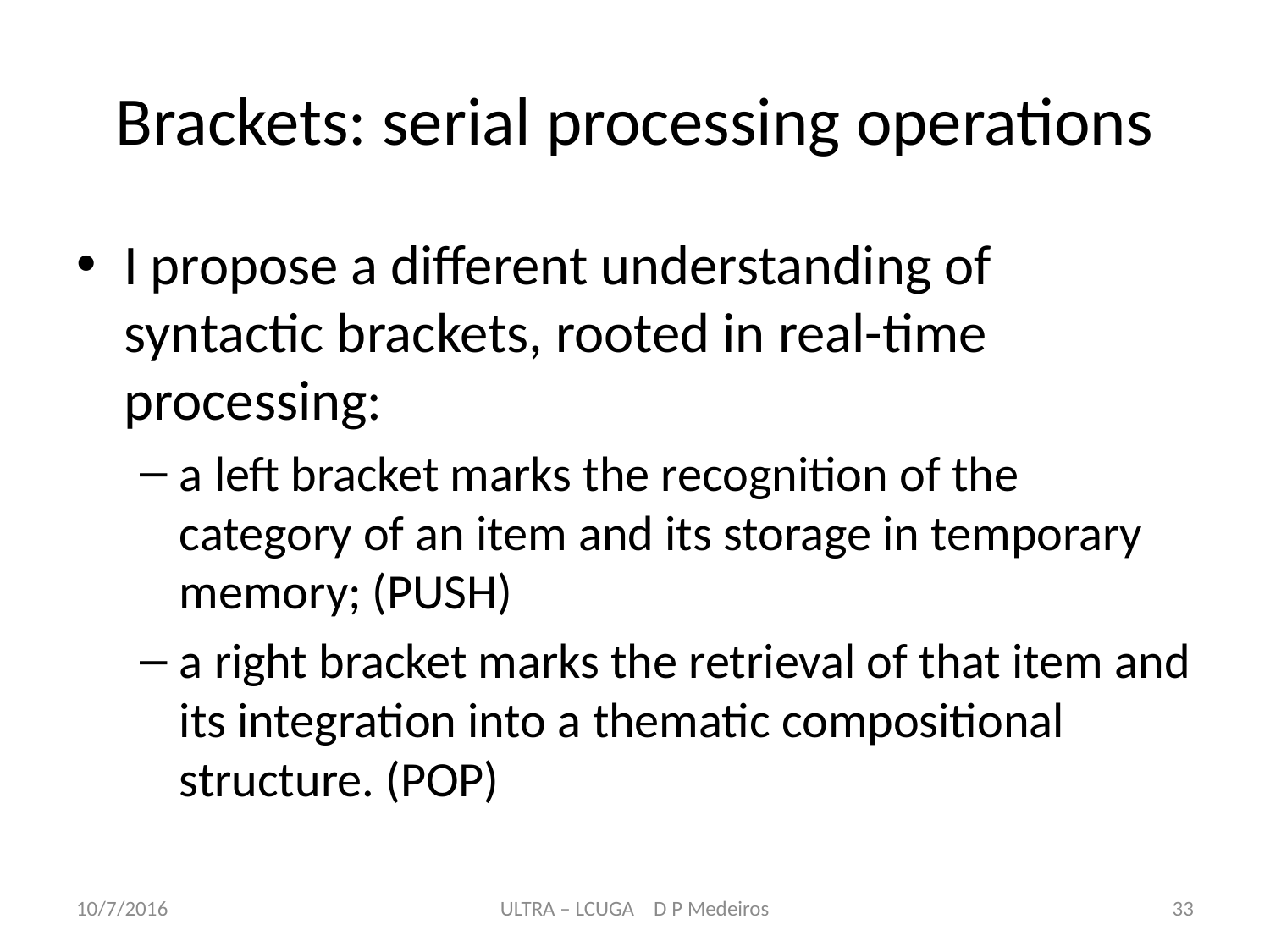

# Brackets: serial processing operations
I propose a different understanding of syntactic brackets, rooted in real-time processing:
a left bracket marks the recognition of the category of an item and its storage in temporary memory; (PUSH)
a right bracket marks the retrieval of that item and its integration into a thematic compositional structure. (POP)
10/7/2016
ULTRA – LCUGA    D P Medeiros
33